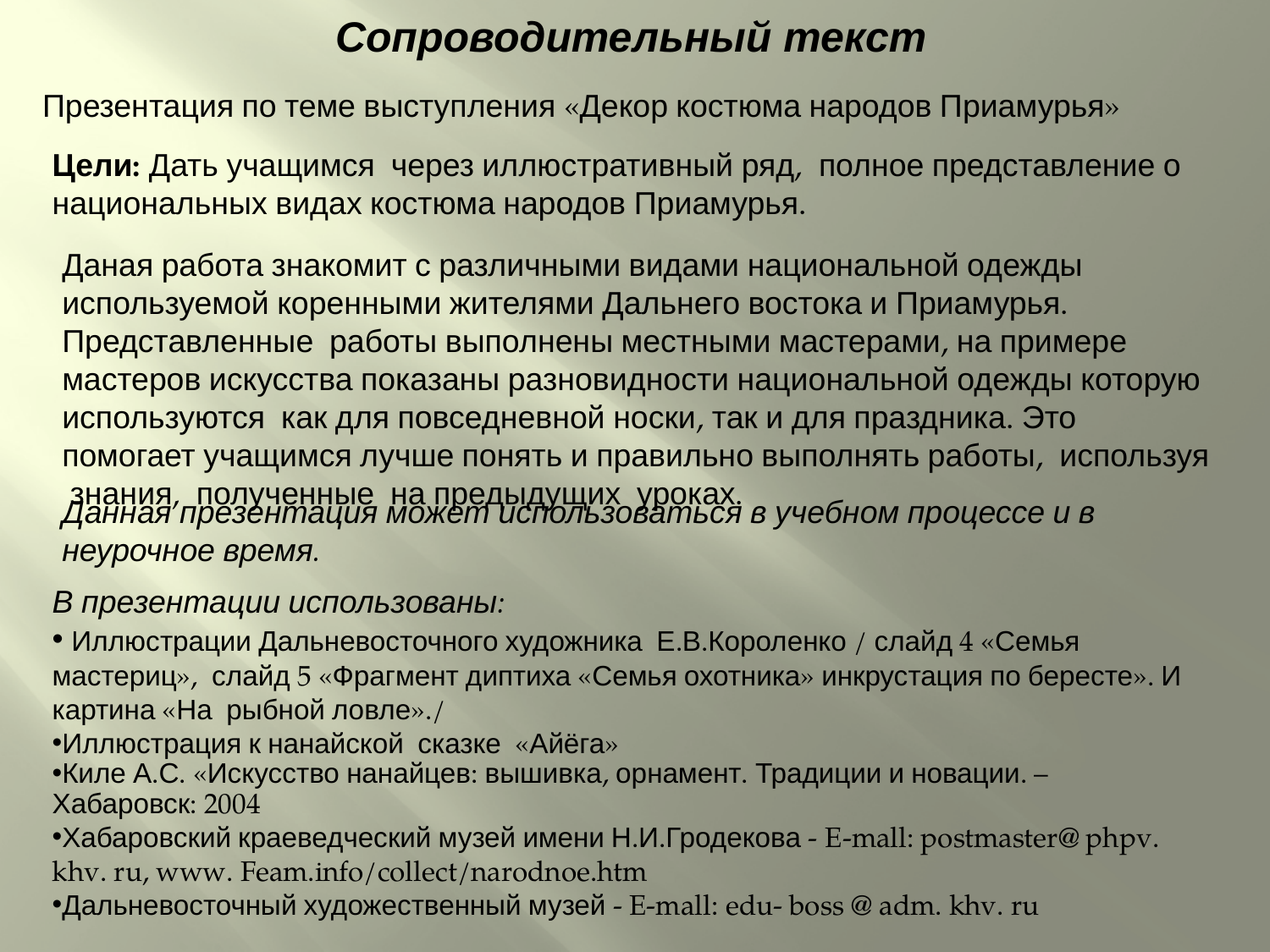

# Сопроводительный текст
Презентация по теме выступления «Декор костюма народов Приамурья»
Цели: Дать учащимся  через иллюстративный ряд,  полное представление о национальных видах костюма народов Приамурья.
Даная работа знакомит с различными видами национальной одежды используемой коренными жителями Дальнего востока и Приамурья. Представленные  работы выполнены местными мастерами, на примере мастеров искусства показаны разновидности национальной одежды которую используются  как для повседневной носки, так и для праздника. Это  помогает учащимся лучше понять и правильно выполнять работы,  используя  знания,  полученные  на предыдущих  уроках.

Данная презентация может использоваться в учебном процессе и в неурочное время.
В презентации использованы:
 Иллюстрации Дальневосточного художника  Е.В.Короленко / слайд 4 «Семья мастериц»,  слайд 5 «Фрагмент диптиха «Семья охотника» инкрустация по бересте». И картина «На  рыбной ловле»./
Иллюстрация к нанайской  сказке  «Айёга»
Киле А.С. «Искусство нанайцев: вышивка, орнамент. Традиции и новации. – Хабаровск: 2004
Хабаровский краеведческий музей имени Н.И.Гродекова - E-mall: postmaster@ phpv. khv. ru, www. Feam.info/collect/narodnoe.htm
Дальневосточный художественный музей - E-mall: edu- boss @ adm. khv. ru